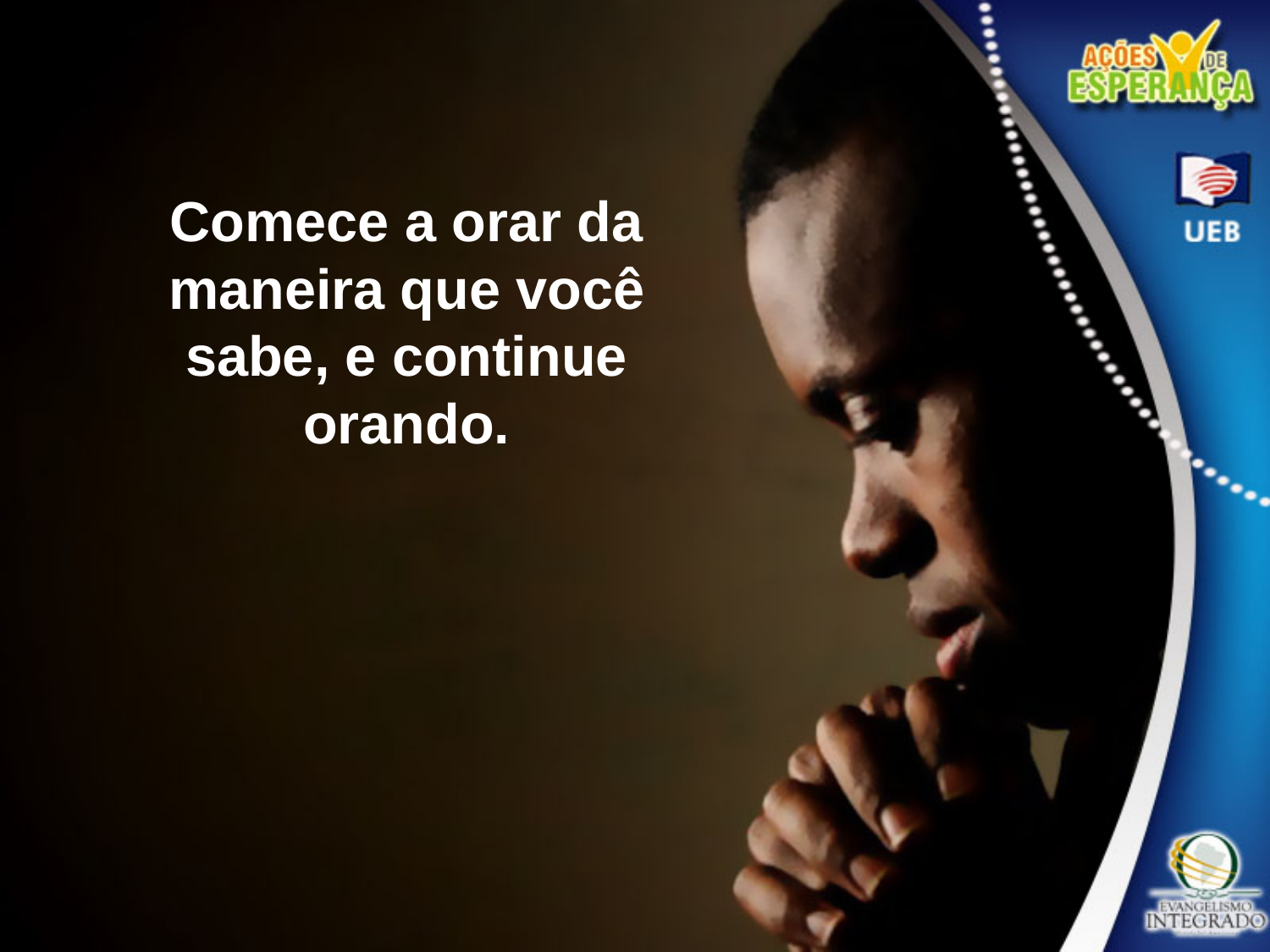

Comece a orar da maneira que você sabe, e continue
orando.